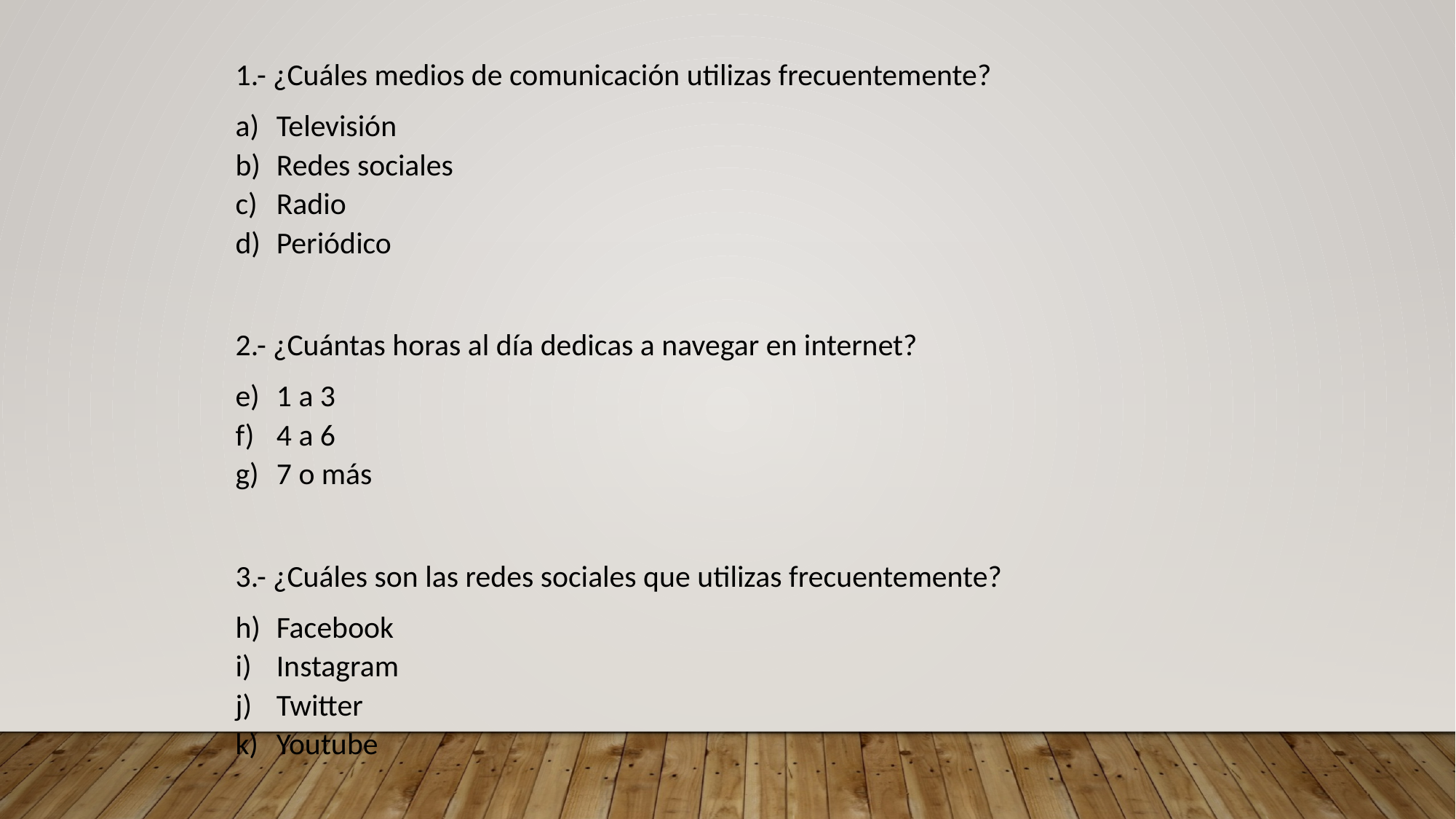

1.- ¿Cuáles medios de comunicación utilizas frecuentemente?
Televisión
Redes sociales
Radio
Periódico

2.- ¿Cuántas horas al día dedicas a navegar en internet?
1 a 3
4 a 6
7 o más

3.- ¿Cuáles son las redes sociales que utilizas frecuentemente?
Facebook
Instagram
Twitter
Youtube